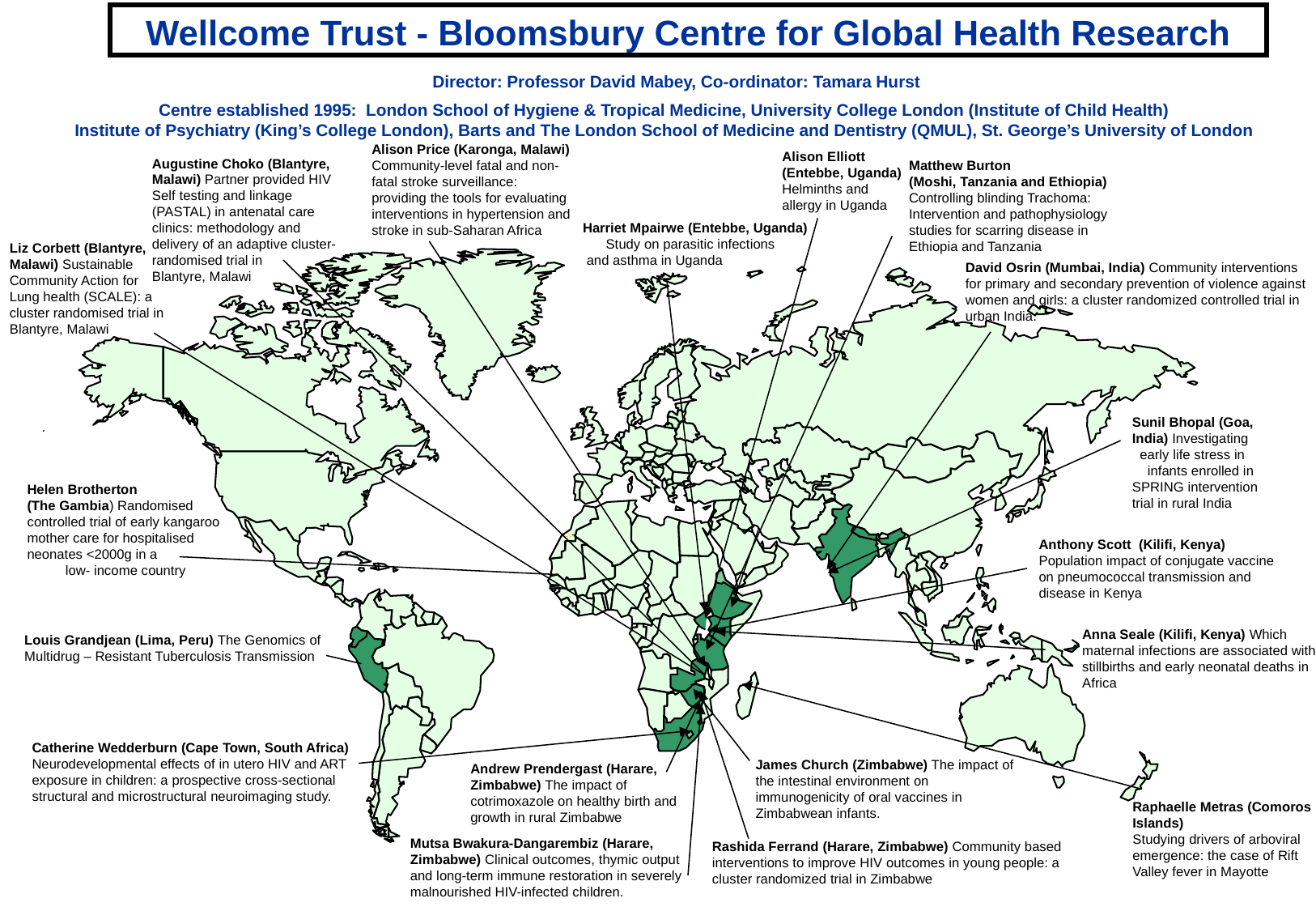

Wellcome Trust - Bloomsbury Centre for Global Health Research
Director: Professor David Mabey, Co-ordinator: Tamara Hurst
Centre established 1995:  London School of Hygiene & Tropical Medicine, University College London (Institute of Child Health)
Institute of Psychiatry (King’s College London), Barts and The London School of Medicine and Dentistry (QMUL), St. George’s University of London

Augustine Choko (Blantyre, Malawi) Partner provided HIV Self testing and linkage (PASTAL) in antenatal care clinics: methodology and delivery of an adaptive cluster-randomised trial in
Blantyre, Malawi

Alison Price (Karonga, Malawi)  Community-level fatal and non-fatal stroke surveillance: providing the tools for evaluating interventions in hypertension and stroke in sub-Saharan Africa
Alison Elliott (Entebbe, Uganda) Helminths and allergy in Uganda

Matthew Burton                      (Moshi, Tanzania and Ethiopia) Controlling blinding Trachoma: Intervention and pathophysiology studies for scarring disease in Ethiopia and Tanzania

Harriet Mpairwe (Entebbe, Uganda)       Study on parasitic infections           and asthma in Uganda
Liz Corbett (Blantyre, Malawi) Sustainable Community Action for Lung health (SCALE): a cluster randomised trial in Blantyre, Malawi

David Osrin (Mumbai, India) Community interventions for primary and secondary prevention of violence against women and girls: a cluster randomized controlled trial in urban India.
Sunil Bhopal (Goa, India) Investigating
  early life stress in
    infants enrolled in SPRING intervention trial in rural India
.

Helen Brotherton                           (The Gambia) Randomised      controlled trial of early kangaroo mother care for hospitalised     neonates <2000g in a                                      low- income country

Anthony Scott  (Kilifi, Kenya) Population impact of conjugate vaccine on pneumococcal transmission and disease in Kenya

Anna Seale (Kilifi, Kenya) Which maternal infections are associated with stillbirths and early neonatal deaths in Africa
Louis Grandjean (Lima, Peru) The Genomics of Multidrug – Resistant Tuberculosis Transmission
Catherine Wedderburn (Cape Town, South Africa) Neurodevelopmental effects of in utero HIV and ART exposure in children: a prospective cross-sectional structural and microstructural neuroimaging study.
James Church (Zimbabwe) The impact of the intestinal environment on immunogenicity of oral vaccines in Zimbabwean infants.
Andrew Prendergast (Harare, Zimbabwe) The impact of cotrimoxazole on healthy birth and growth in rural Zimbabwe
Raphaelle Metras (Comoros Islands)
Studying drivers of arboviral emergence: the case of Rift Valley fever in Mayotte
Mutsa Bwakura-Dangarembiz (Harare, Zimbabwe) Clinical outcomes, thymic output and long-term immune restoration in severely malnourished HIV-infected children.
Rashida Ferrand (Harare, Zimbabwe) Community based interventions to improve HIV outcomes in young people: a cluster randomized trial in Zimbabwe